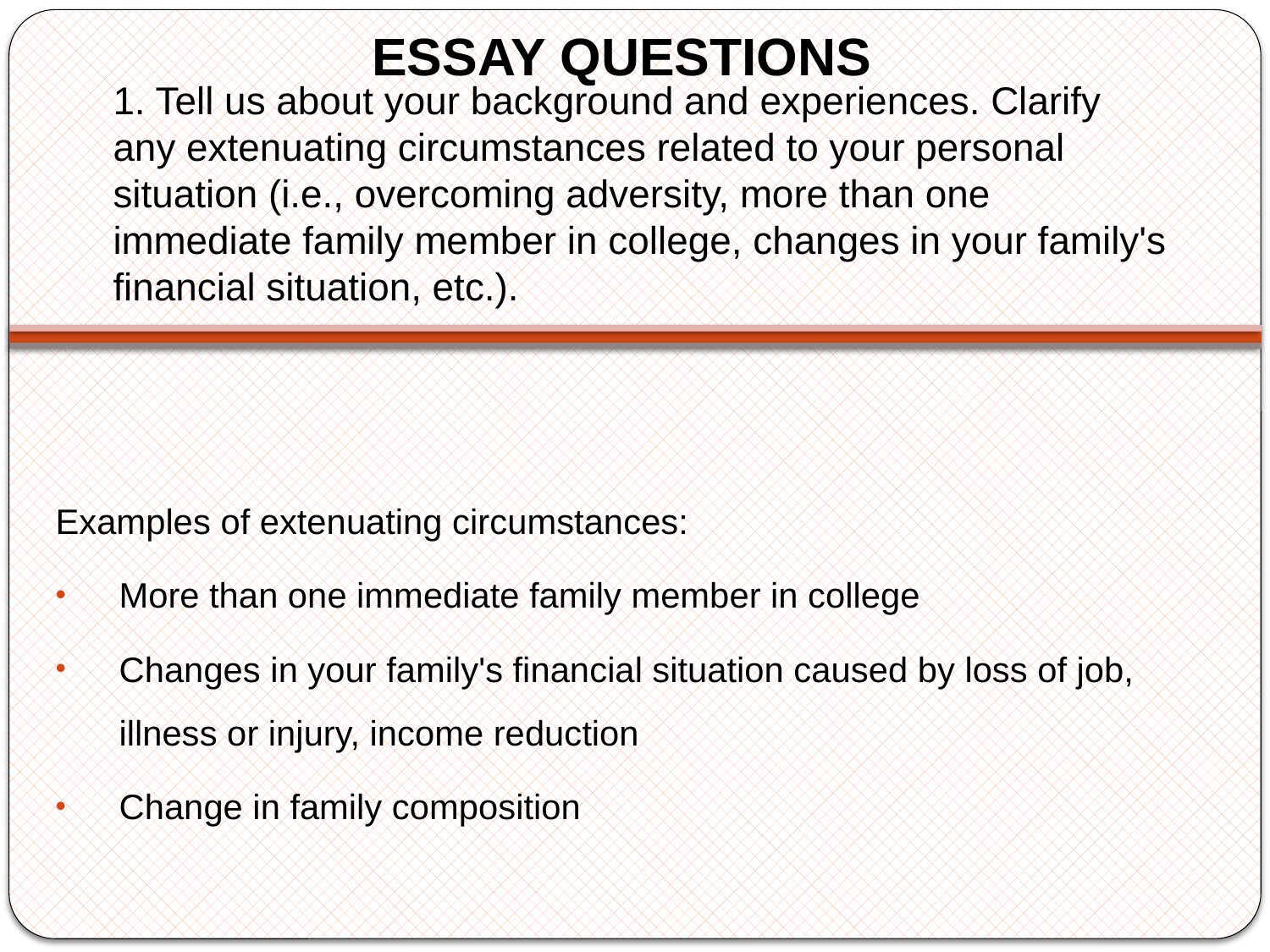

ESSAY QUESTIONS
# 1. Tell us about your background and experiences. Clarify any extenuating circumstances related to your personal situation (i.e., overcoming adversity, more than one immediate family member in college, changes in your family's financial situation, etc.).
Examples of extenuating circumstances:
More than one immediate family member in college
Changes in your family's financial situation caused by loss of job, illness or injury, income reduction
Change in family composition